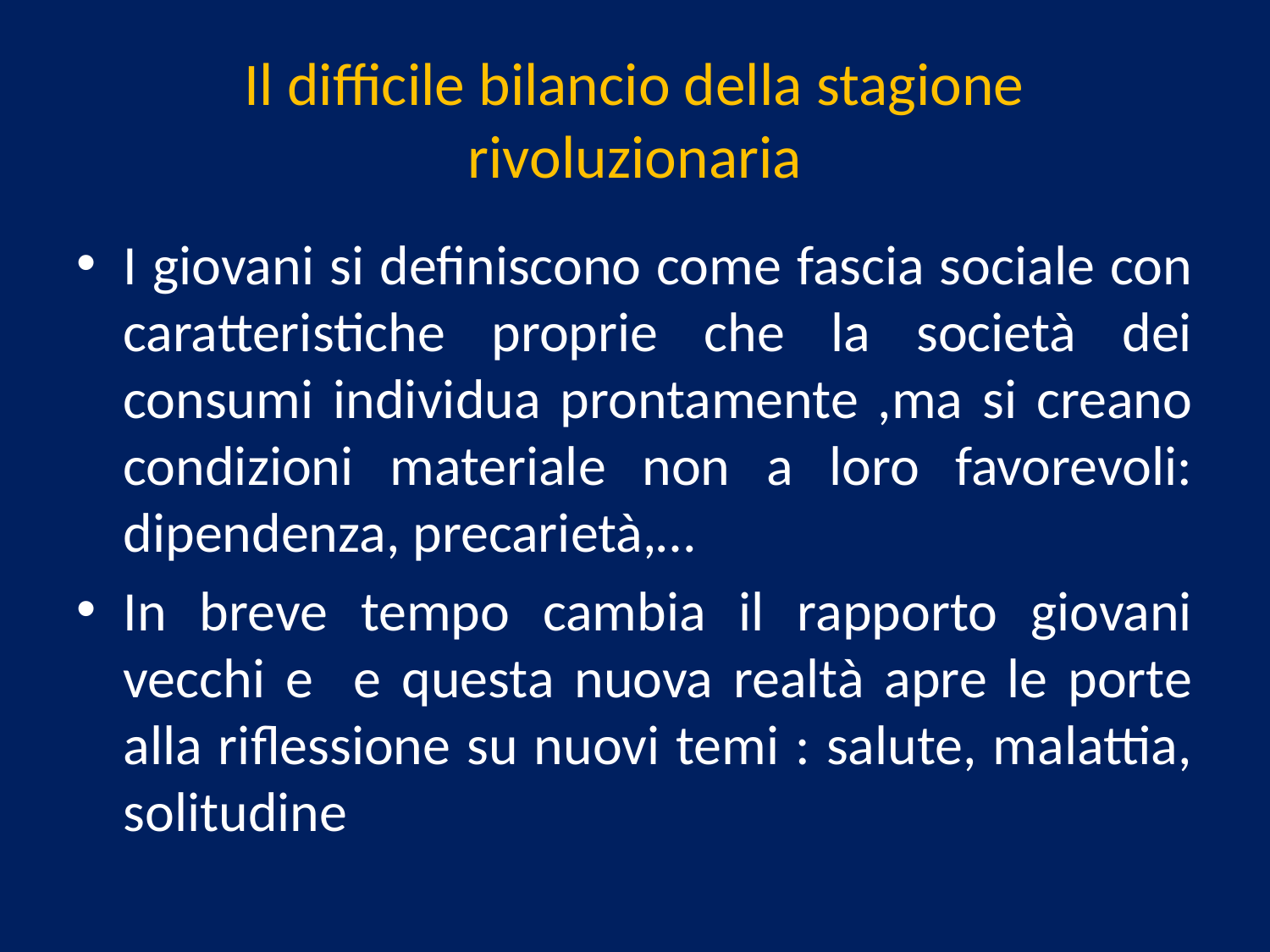

# Il difficile bilancio della stagione rivoluzionaria
I giovani si definiscono come fascia sociale con caratteristiche proprie che la società dei consumi individua prontamente ,ma si creano condizioni materiale non a loro favorevoli: dipendenza, precarietà,…
In breve tempo cambia il rapporto giovani vecchi e  e questa nuova realtà apre le porte alla riflessione su nuovi temi : salute, malattia, solitudine